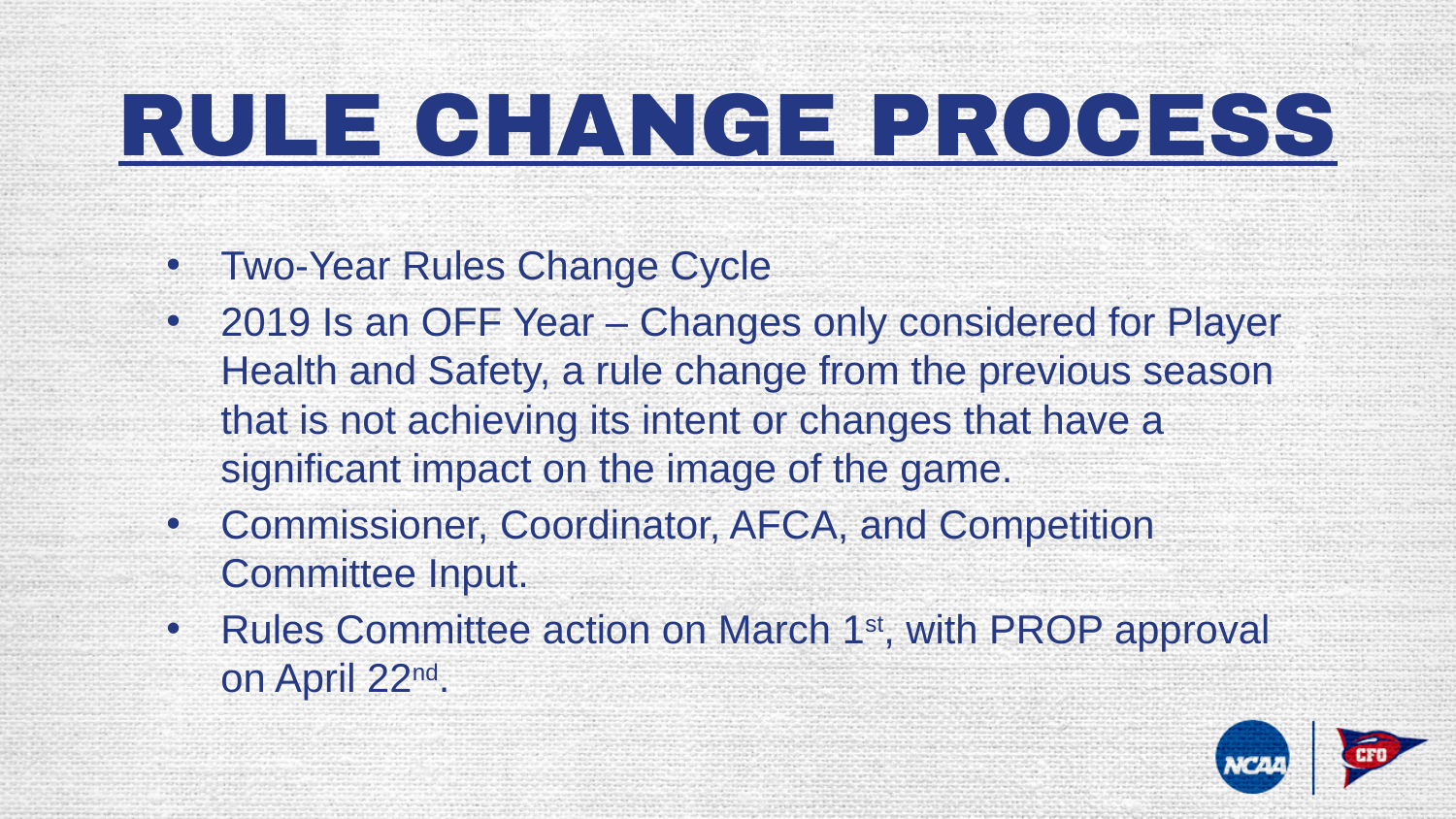

# RULE CHANGE PROCESS
Two-Year Rules Change Cycle
2019 Is an OFF Year – Changes only considered for Player Health and Safety, a rule change from the previous season that is not achieving its intent or changes that have a significant impact on the image of the game.
Commissioner, Coordinator, AFCA, and Competition Committee Input.
Rules Committee action on March 1st, with PROP approval on April 22nd.